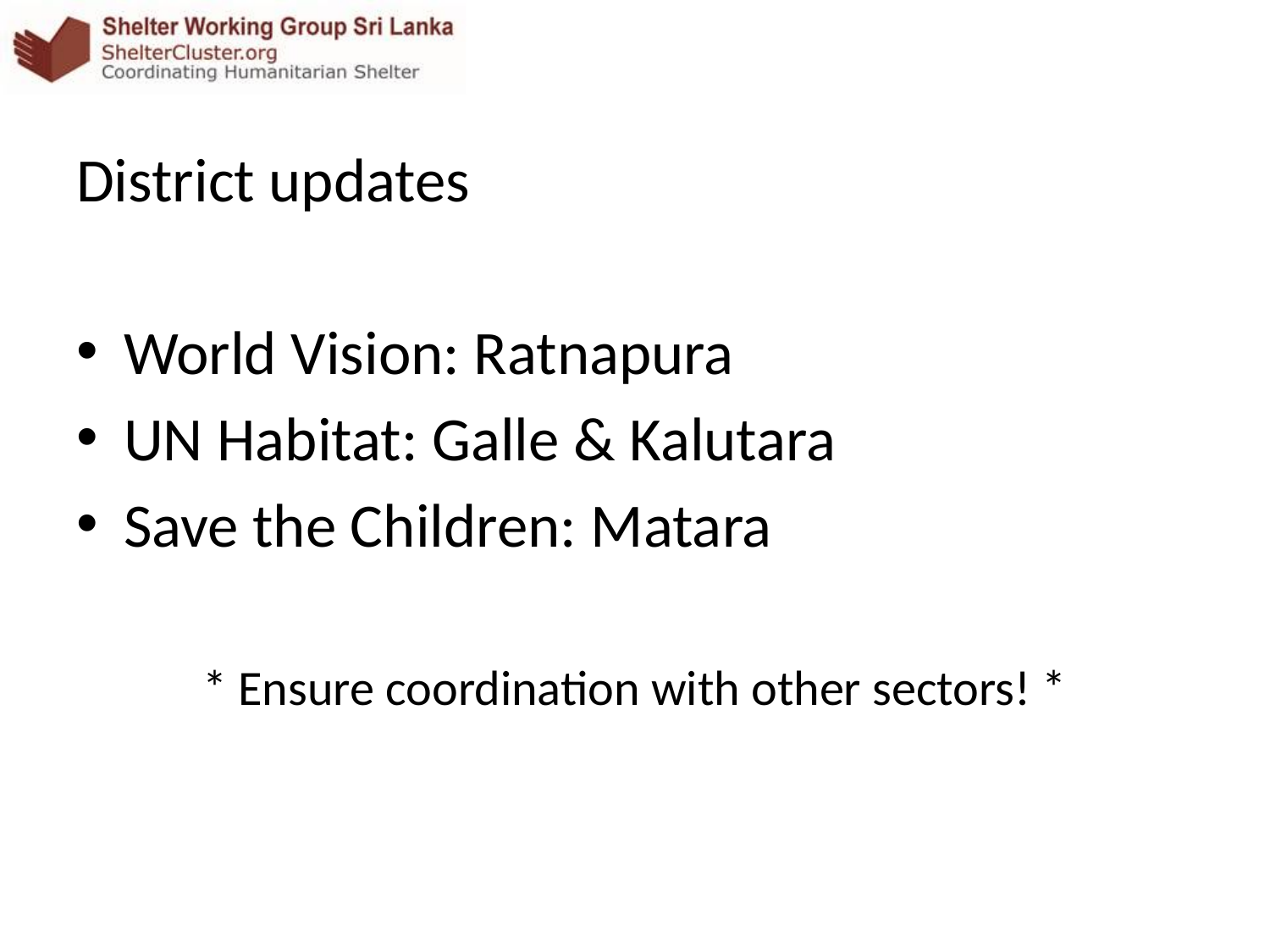

District updates

World Vision: Ratnapura
UN Habitat: Galle & Kalutara
Save the Children: Matara

* Ensure coordination with other sectors! *